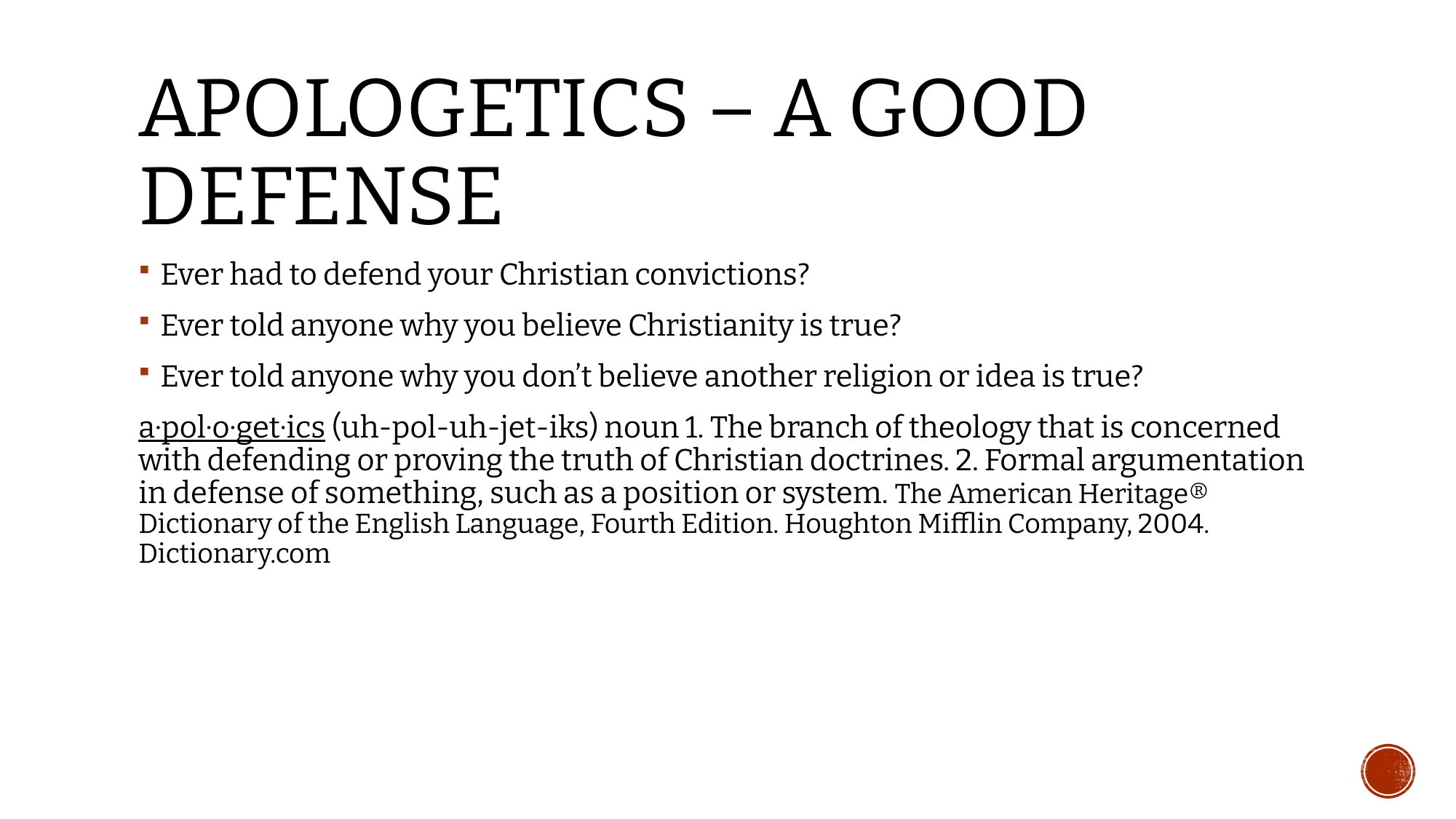

# Apologetics – A Good Defense
Ever had to defend your Christian convictions?
Ever told anyone why you believe Christianity is true?
Ever told anyone why you don’t believe another religion or idea is true?
a·pol·o·get·ics (uh‐pol‐uh‐jet‐iks) noun 1. The branch of theology that is concerned with defending or proving the truth of Christian doctrines. 2. Formal argumentation in defense of something, such as a position or system. The American Heritage® Dictionary of the English Language, Fourth Edition. Houghton Mifflin Company, 2004. Dictionary.com